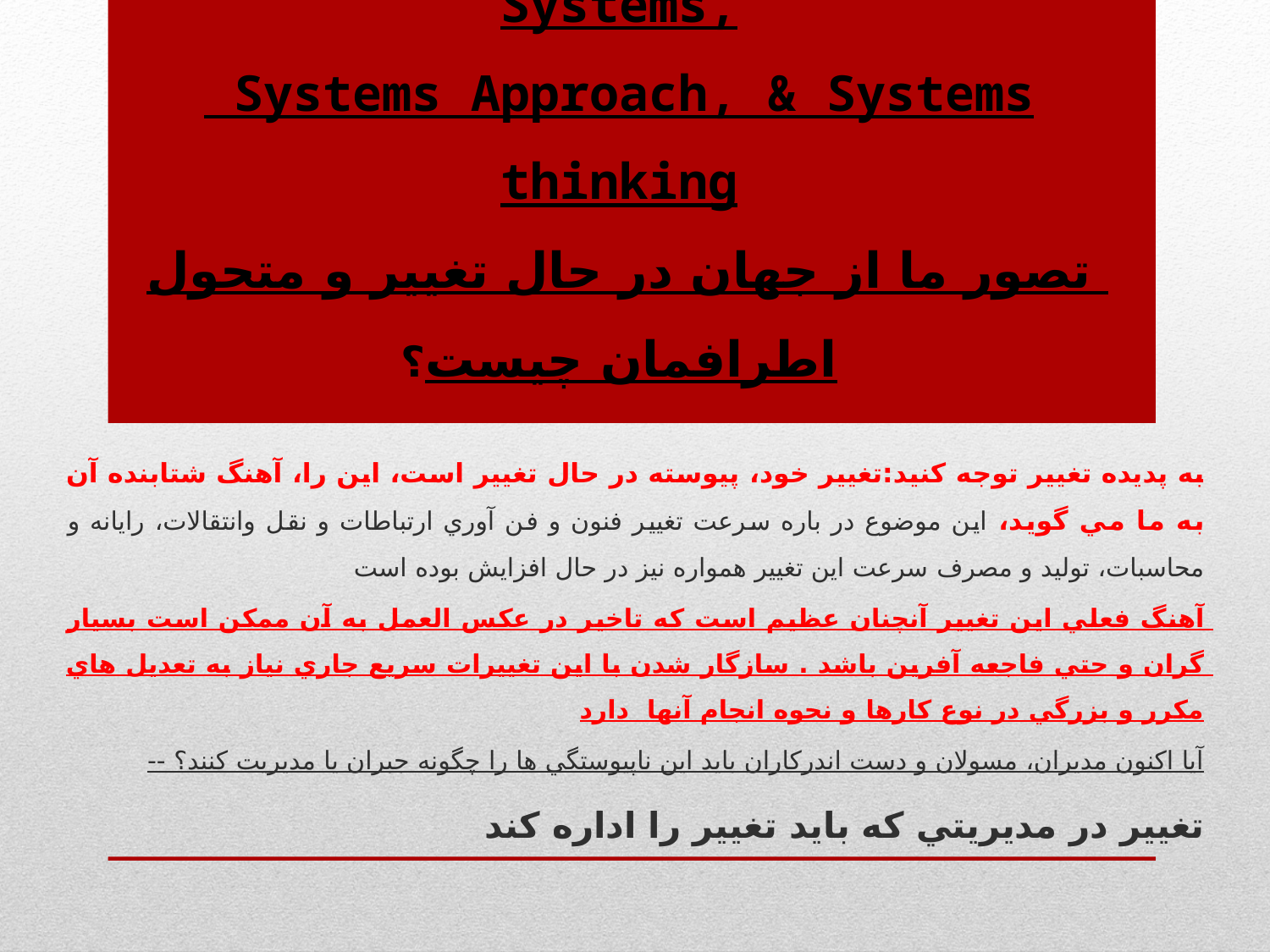

# Systems, Systems Approach, & Systems thinking تصور ما از جهان در حال تغيير و متحول اطرافمان چيست؟
به پديده تغيير توجه کنيد:تغيير خود، پيوسته در حال تغيير است، اين را، آهنگ شتابنده آن به ما مي گويد، اين موضوع در باره سرعت تغيير فنون و فن آوري ارتباطات و نقل وانتقالات، رايانه و محاسبات، توليد و مصرف سرعت اين تغيير همواره نيز در حال افزايش بوده است
آهنگ فعلي اين تغيير آنچنان عظيم است که تاخير در عکس العمل به آن ممکن است بسيار گران و حتي فاجعه آفرين باشد . سازگار شدن با اين تغييرات سريع جاري نياز به تعديل هاي مکرر و بزرگي در نوع کارها و نحوه انجام آنها  دارد
آيا اکنون مديران، مسولان و دست اندرکاران بايد اين ناپيوستگي ها را چگونه جبران يا مديريت کنند؟ --
تغيير در مديريتي که بايد تغيير را اداره کند